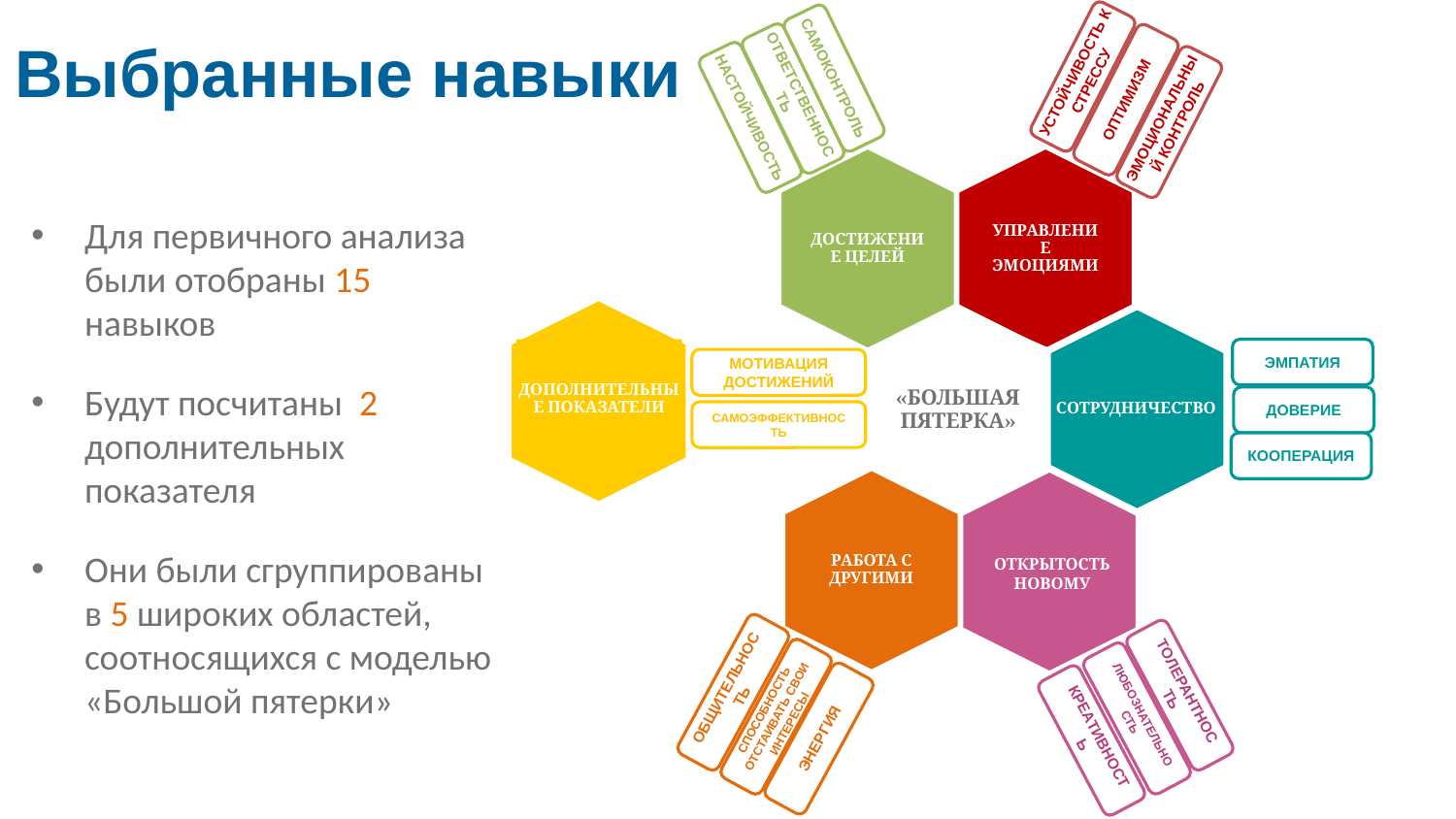

# Выбранные навыки
УПРАВЛЕНИЕ ЭМОЦИЯМИ
ДОСТИЖЕНИЕ ЦЕЛЕЙ
«БОЛЬШАЯ ПЯТЕРКА»

РАБОТА С ДРУГИМИ
УСТОЙЧИВОСТЬ К СТРЕССУ
САМОКОНТРОЛЬ
ОТВЕТСТВЕННОСТЬ
ОПТИМИЗМ
НАСТОЙЧИВОСТЬ
ЭМОЦИОНАЛЬНЫЙ КОНТРОЛЬ
Для первичного анализа были отобраны 15 навыков
Будут посчитаны  2 дополнительных показателя
Они были сгруппированы в 5 широких областей, соотносящихся с моделью «Большой пятерки»

ДОПОЛНИТЕЛЬНЫЕ ПОКАЗАТЕЛИ
ЭМПАТИЯ
МОТИВАЦИЯ ДОСТИЖЕНИЙ
ДОВЕРИЕ
СОТРУДНИЧЕСТВО
САМОЭФФЕКТИВНОСТЬ
КООПЕРАЦИЯ
ОТКРЫТОСТЬ НОВОМУ
ОБЩИТЕЛЬНОСТЬ
ТОЛЕРАНТНОСТЬ
СПОСОБНОСТЬ ОТСТАИВАТЬ СВОИ ИНТЕРЕСЫ
ЛЮБОЗНАТЕЛЬНОСТЬ
ЭНЕРГИЯ
КРЕАТИВНОСТЬ